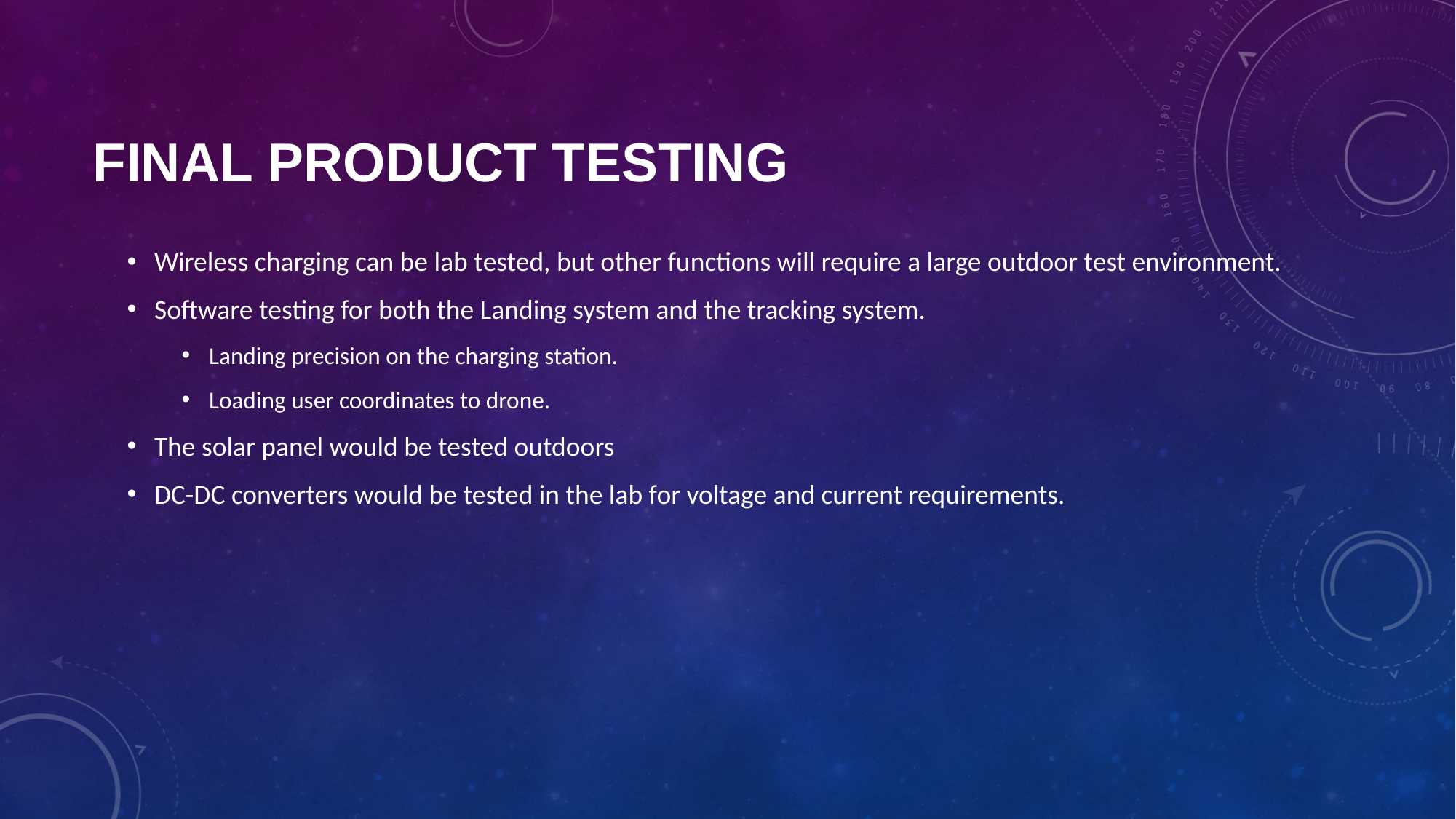

# Final Product Testing
Wireless charging can be lab tested, but other functions will require a large outdoor test environment.
Software testing for both the Landing system and the tracking system.
Landing precision on the charging station.
Loading user coordinates to drone.
The solar panel would be tested outdoors
DC-DC converters would be tested in the lab for voltage and current requirements.